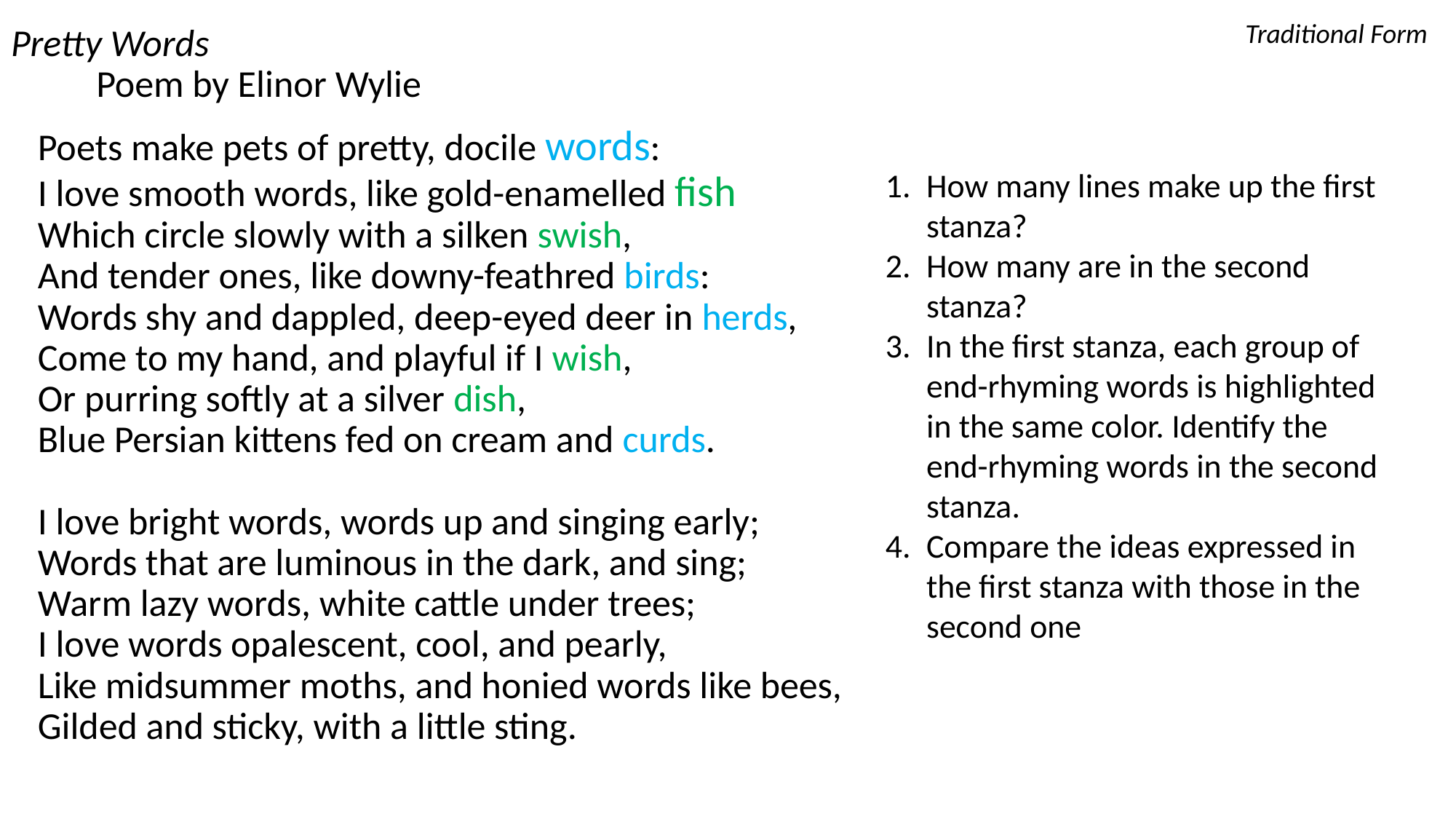

# Pretty Words Poem by Elinor Wylie
Traditional Form
Poets make pets of pretty, docile words:
I love smooth words, like gold-enamelled fish
Which circle slowly with a silken swish,
And tender ones, like downy-feathred birds:
Words shy and dappled, deep-eyed deer in herds,
Come to my hand, and playful if I wish,
Or purring softly at a silver dish,
Blue Persian kittens fed on cream and curds. 
I love bright words, words up and singing early;
Words that are luminous in the dark, and sing;
Warm lazy words, white cattle under trees;
I love words opalescent, cool, and pearly,
Like midsummer moths, and honied words like bees,
Gilded and sticky, with a little sting.
How many lines make up the first stanza?
How many are in the second stanza?
In the first stanza, each group of end-rhyming words is highlighted in the same color. Identify the end-rhyming words in the second stanza.
Compare the ideas expressed in the first stanza with those in the second one